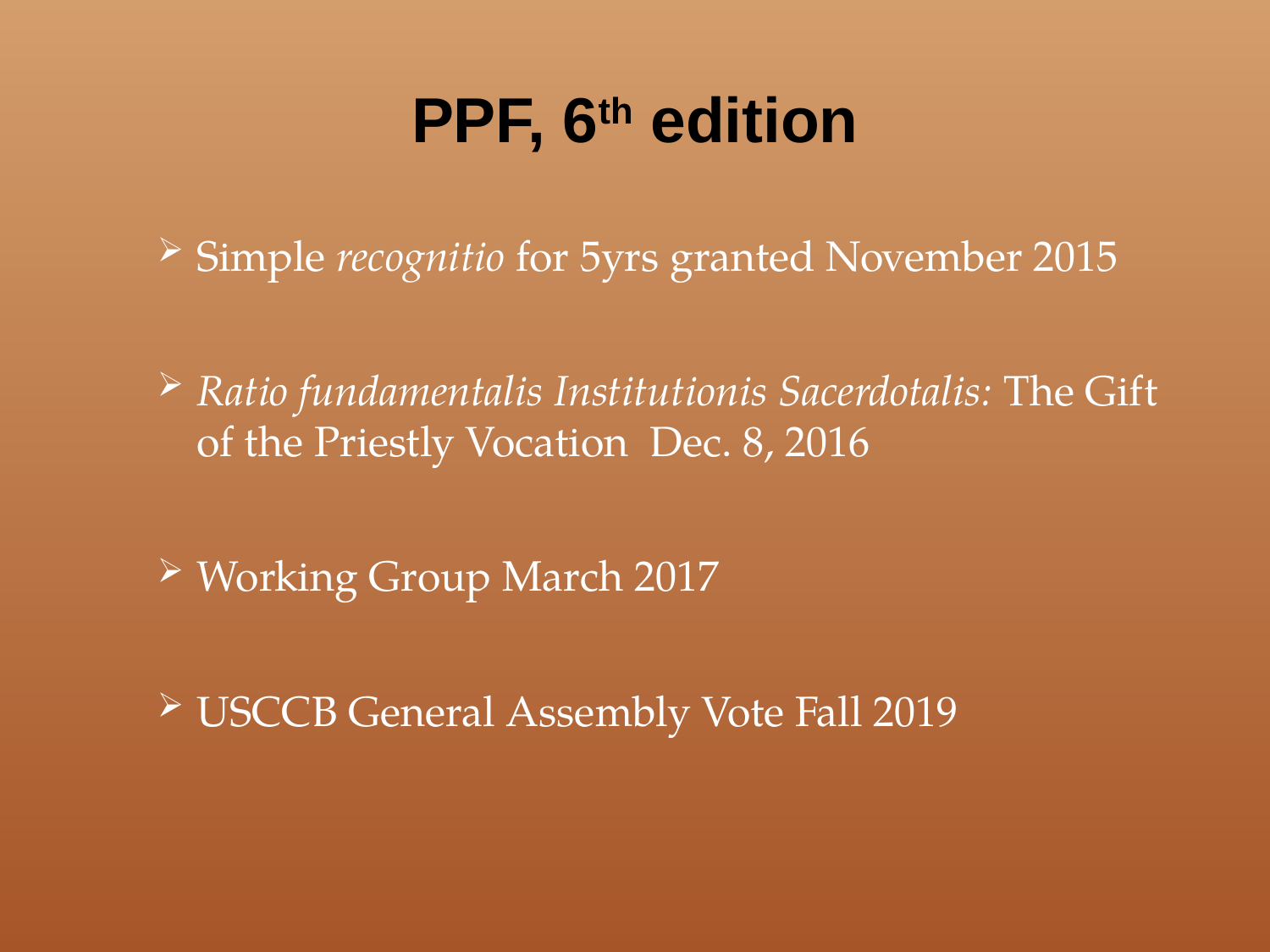

# PPF, 6th edition
Simple recognitio for 5yrs granted November 2015

Ratio fundamentalis Institutionis Sacerdotalis: The Gift of the Priestly Vocation  Dec. 8, 2016

Working Group March 2017

USCCB General Assembly Vote Fall 2019